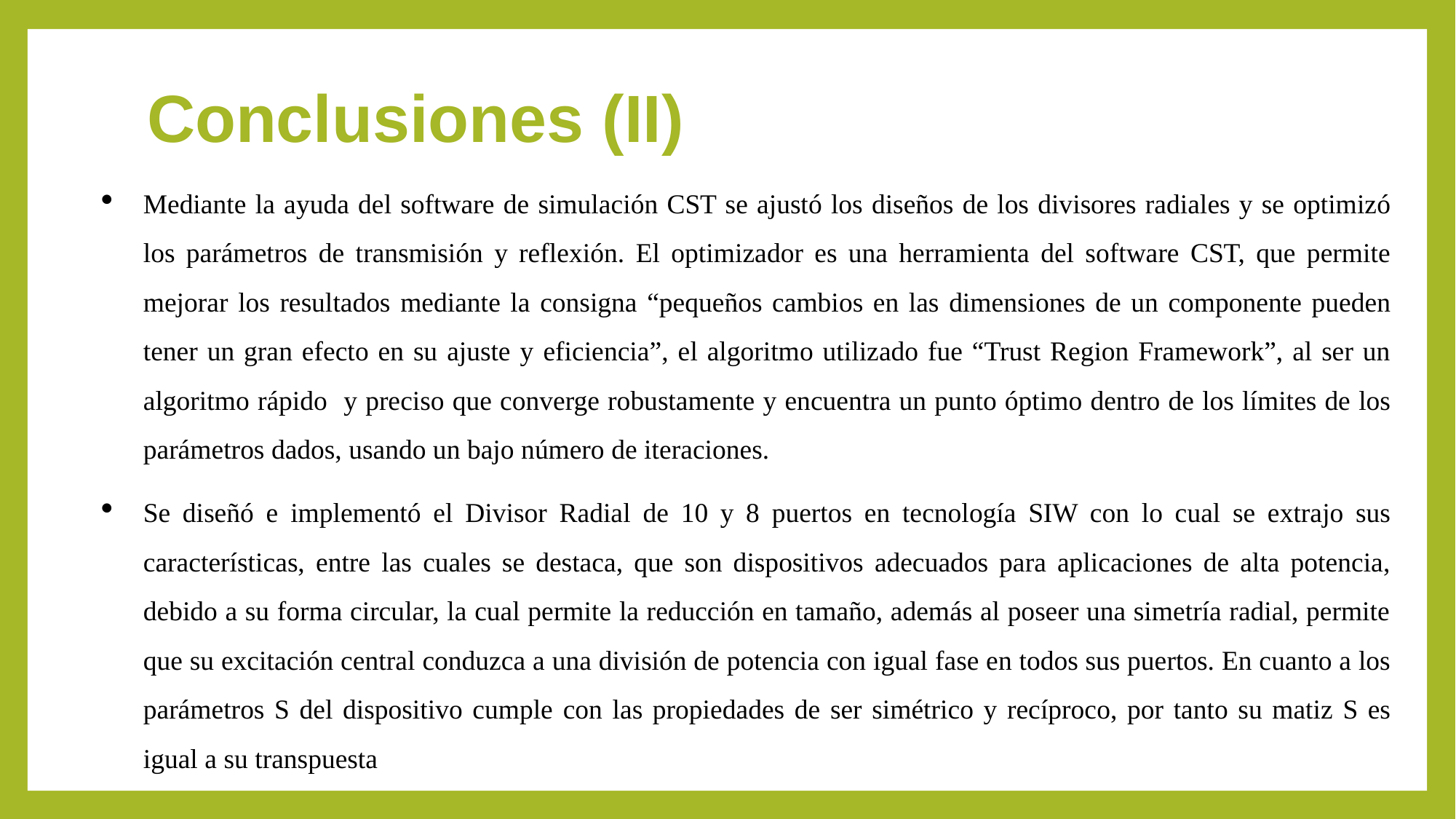

# Conclusiones (II)
Mediante la ayuda del software de simulación CST se ajustó los diseños de los divisores radiales y se optimizó los parámetros de transmisión y reflexión. El optimizador es una herramienta del software CST, que permite mejorar los resultados mediante la consigna “pequeños cambios en las dimensiones de un componente pueden tener un gran efecto en su ajuste y eficiencia”, el algoritmo utilizado fue “Trust Region Framework”, al ser un algoritmo rápido  y preciso que converge robustamente y encuentra un punto óptimo dentro de los límites de los parámetros dados, usando un bajo número de iteraciones.
Se diseñó e implementó el Divisor Radial de 10 y 8 puertos en tecnología SIW con lo cual se extrajo sus características, entre las cuales se destaca, que son dispositivos adecuados para aplicaciones de alta potencia, debido a su forma circular, la cual permite la reducción en tamaño, además al poseer una simetría radial, permite que su excitación central conduzca a una división de potencia con igual fase en todos sus puertos. En cuanto a los parámetros S del dispositivo cumple con las propiedades de ser simétrico y recíproco, por tanto su matiz S es igual a su transpuesta